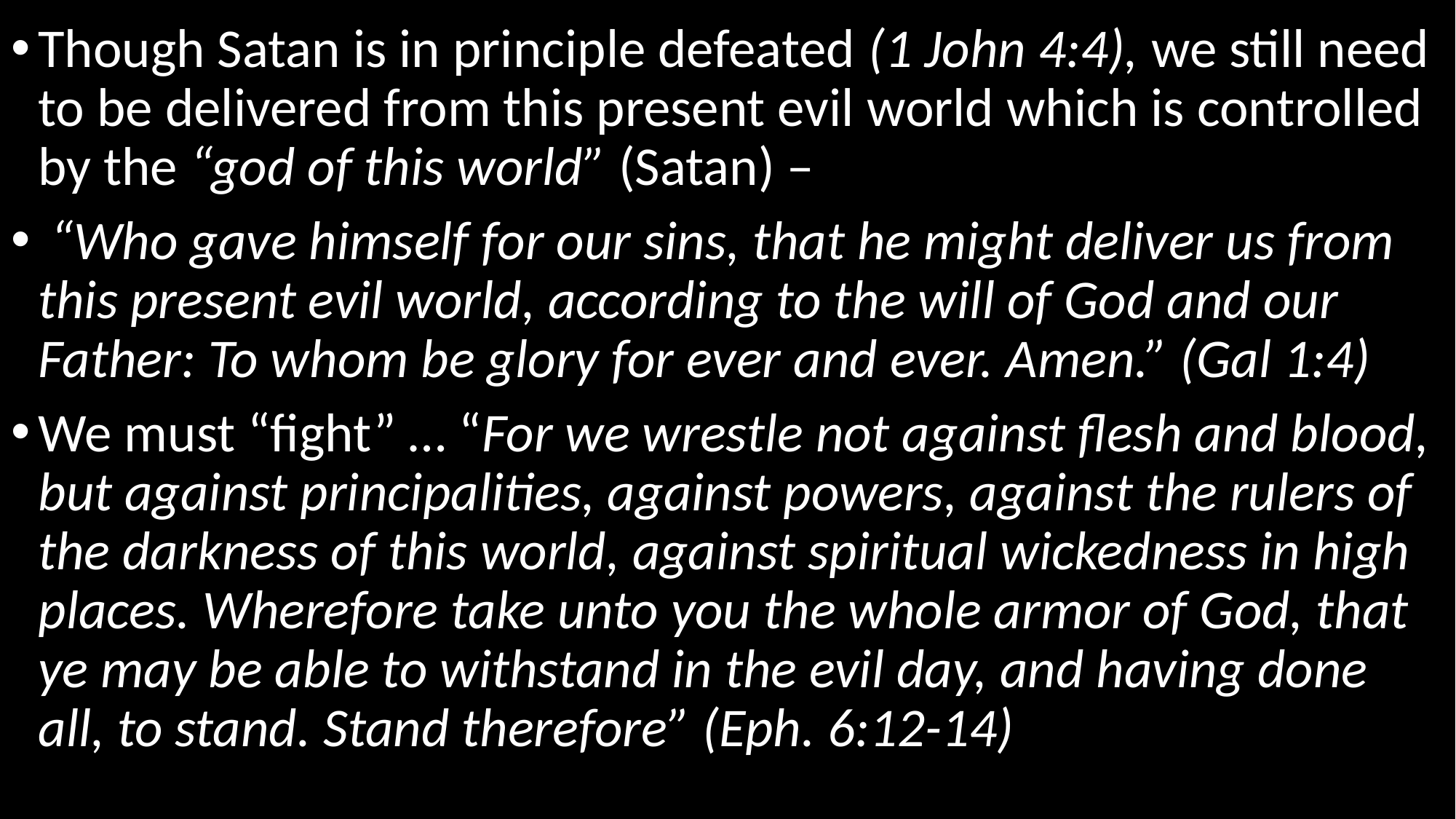

Though Satan is in principle defeated (1 John 4:4), we still need to be delivered from this present evil world which is controlled by the “god of this world” (Satan) –
 “Who gave himself for our sins, that he might deliver us from this present evil world, according to the will of God and our Father: To whom be glory for ever and ever. Amen.” (Gal 1:4)
We must “fight” … “For we wrestle not against flesh and blood, but against principalities, against powers, against the rulers of the darkness of this world, against spiritual wickedness in high places. Wherefore take unto you the whole armor of God, that ye may be able to withstand in the evil day, and having done all, to stand. Stand therefore” (Eph. 6:12-14)